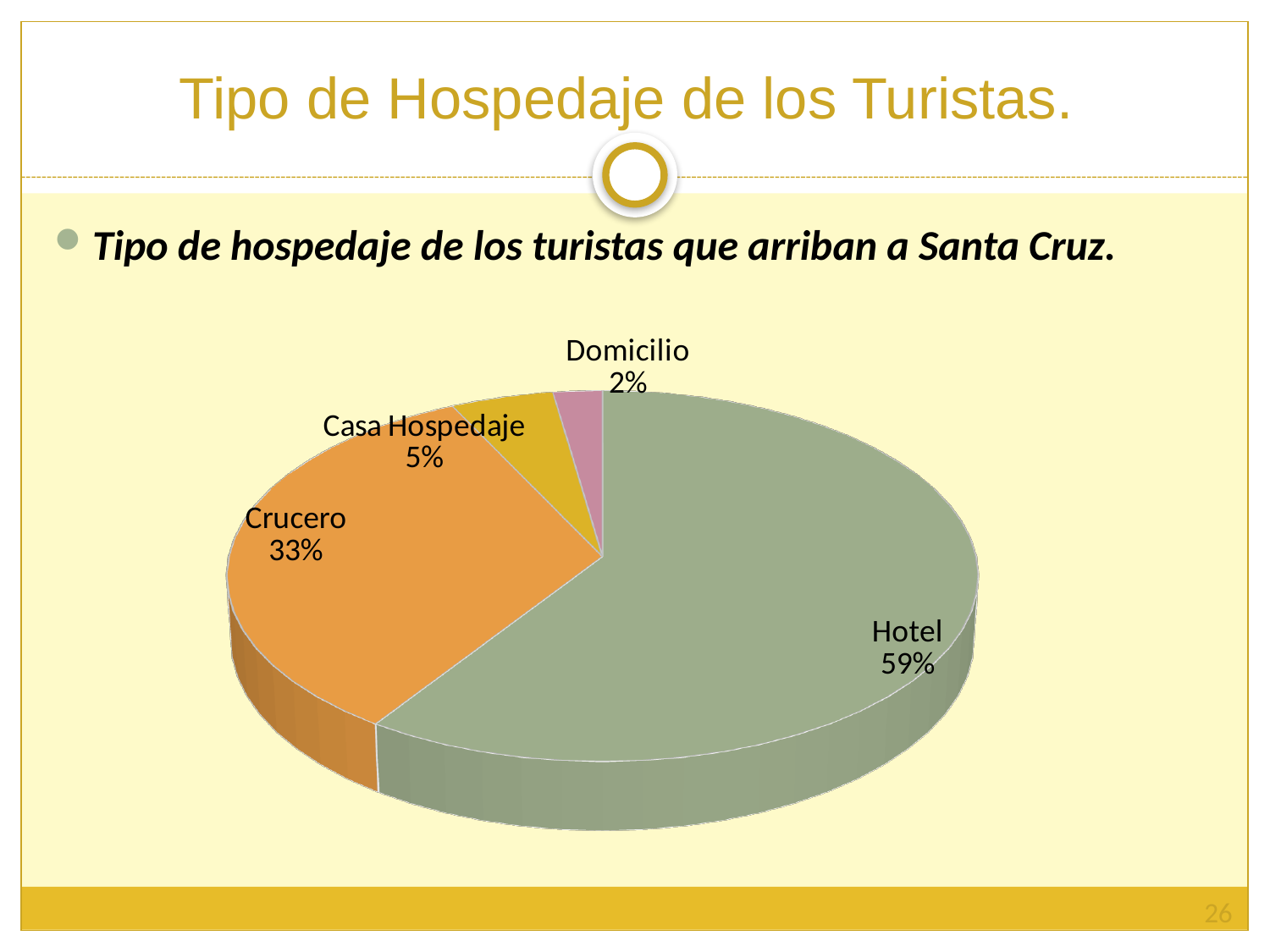

# Tipo de Hospedaje de los Turistas.
Tipo de hospedaje de los turistas que arriban a Santa Cruz.

[unsupported chart]

26